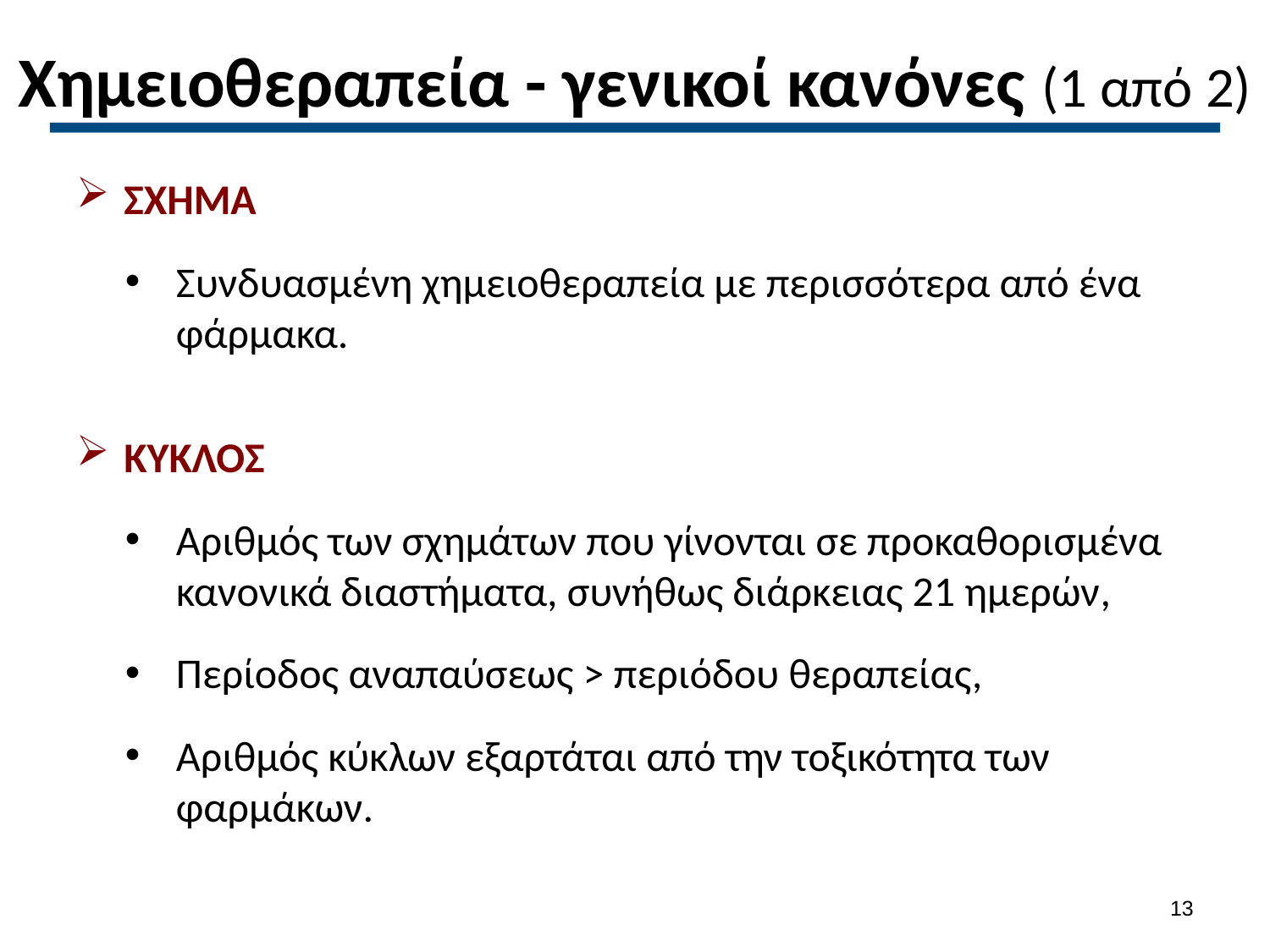

# Χημειοθεραπεία - γενικοί κανόνες (1 από 2)

ΣΧΗΜΑ
Συνδυασμένη χημειοθεραπεία με περισσότερα από ένα φάρμακα.
ΚΥΚΛΟΣ
Αριθμός των σχημάτων που γίνονται σε προκαθορισμένα κανονικά διαστήματα, συνήθως διάρκειας 21 ημερών,
Περίοδος αναπαύσεως > περιόδου θεραπείας,
Αριθμός κύκλων εξαρτάται από την τοξικότητα των φαρμάκων.
13